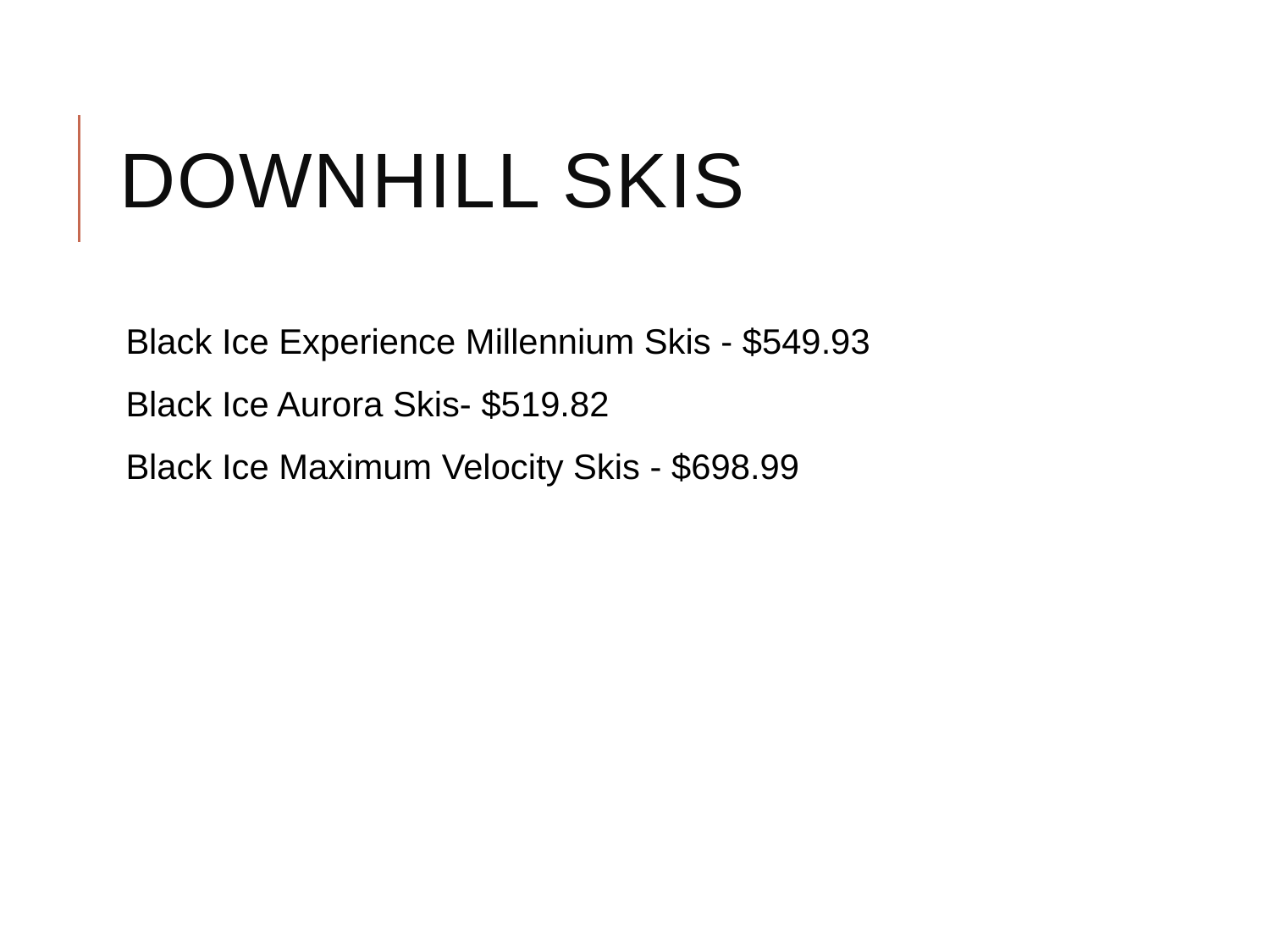

# Downhill Skis
Black Ice Experience Millennium Skis - $549.93
Black Ice Aurora Skis- $519.82
Black Ice Maximum Velocity Skis - $698.99